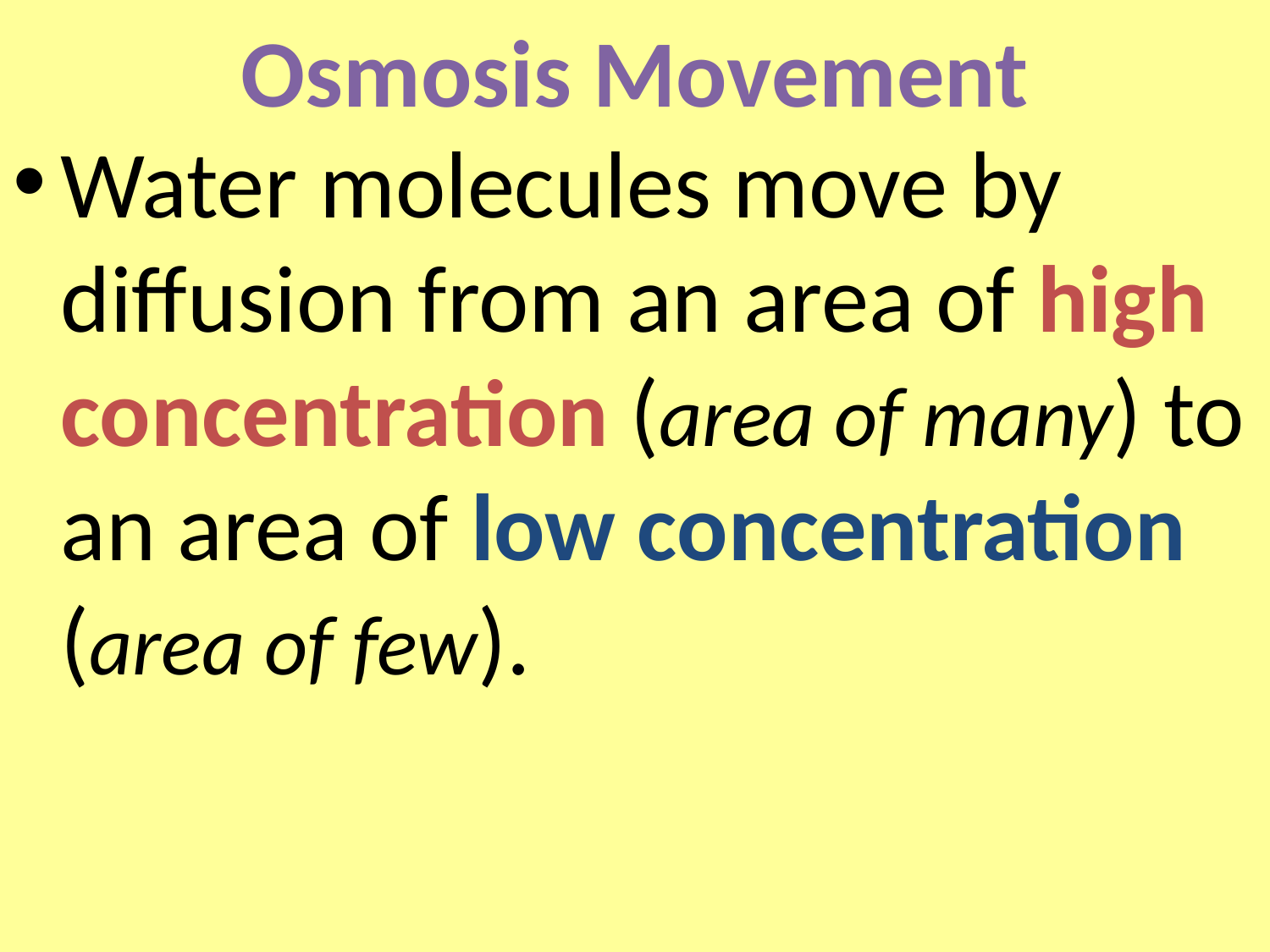

# Osmosis Movement
Water molecules move by diffusion from an area of high concentration (area of many) to an area of low concentration (area of few).